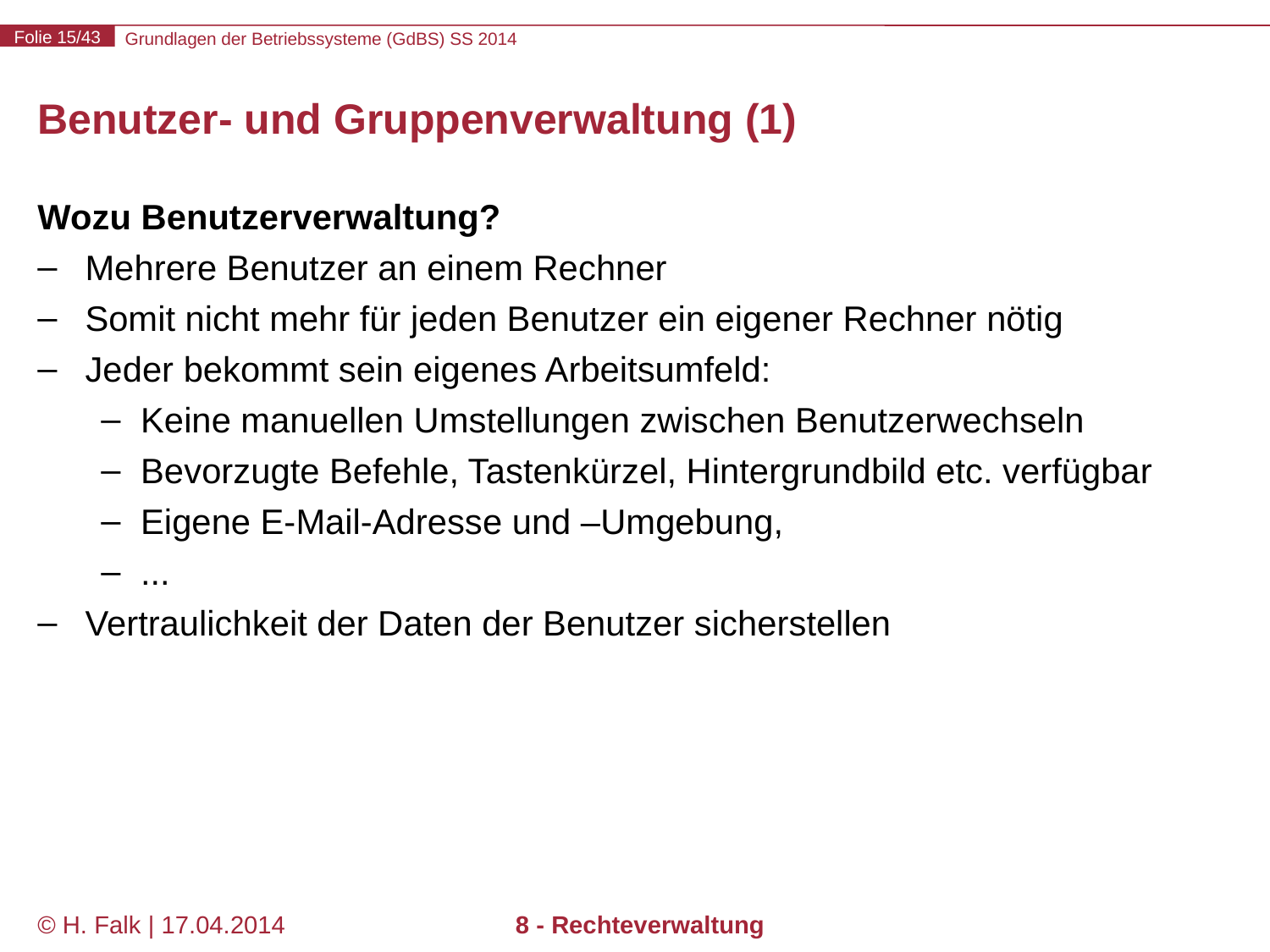

# Benutzer- und Gruppenverwaltung (1)
Wozu Benutzerverwaltung?
Mehrere Benutzer an einem Rechner
Somit nicht mehr für jeden Benutzer ein eigener Rechner nötig
Jeder bekommt sein eigenes Arbeitsumfeld:
Keine manuellen Umstellungen zwischen Benutzerwechseln
Bevorzugte Befehle, Tastenkürzel, Hintergrundbild etc. verfügbar
Eigene E-Mail-Adresse und –Umgebung,
...
Vertraulichkeit der Daten der Benutzer sicherstellen
© H. Falk | 17.04.2014
8 - Rechteverwaltung